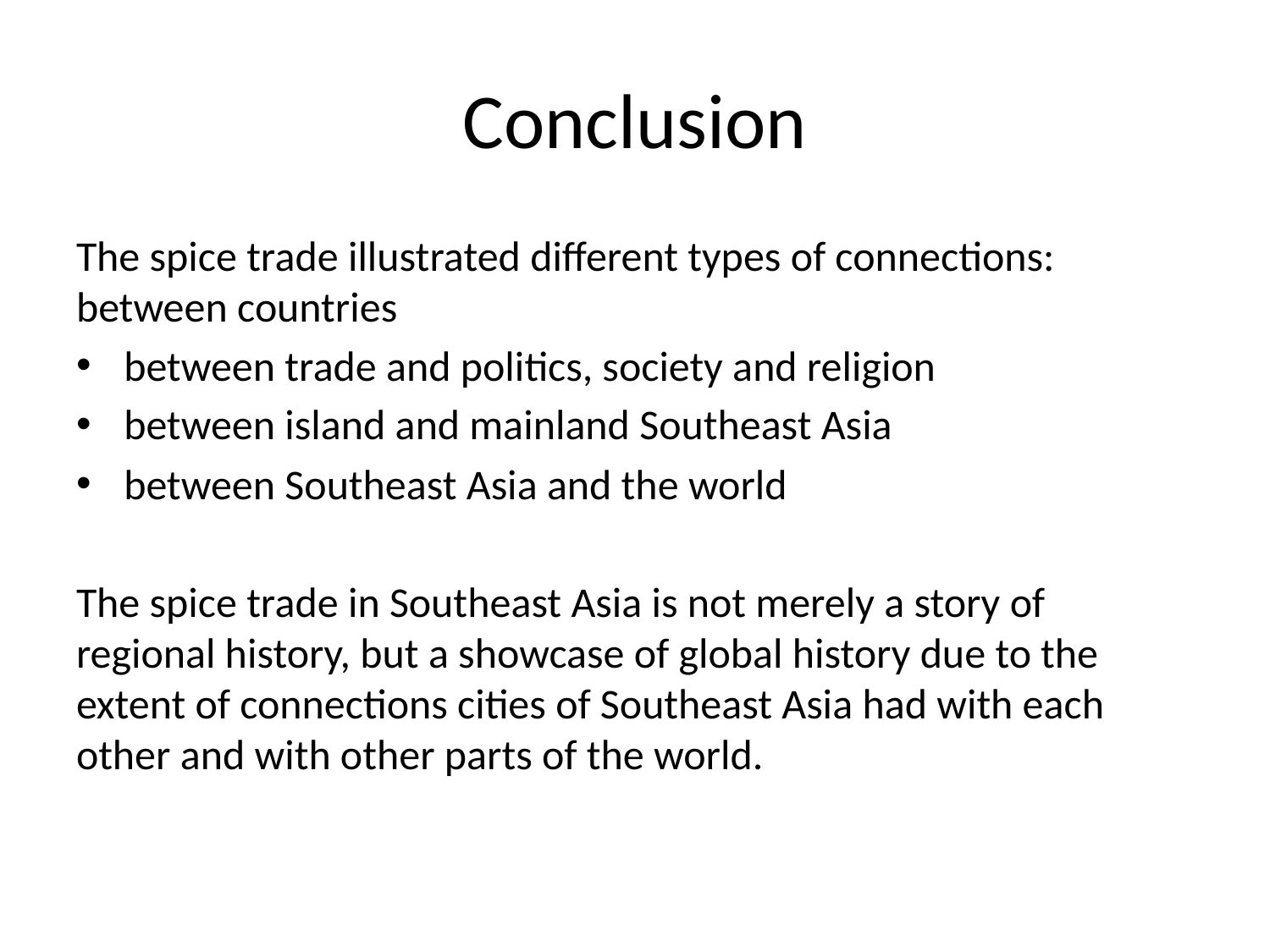

# Conclusion
The spice trade illustrated different types of connections: between countries
between trade and politics, society and religion
between island and mainland Southeast Asia
between Southeast Asia and the world

The spice trade in Southeast Asia is not merely a story of regional history, but a showcase of global history due to the extent of connections cities of Southeast Asia had with each other and with other parts of the world.